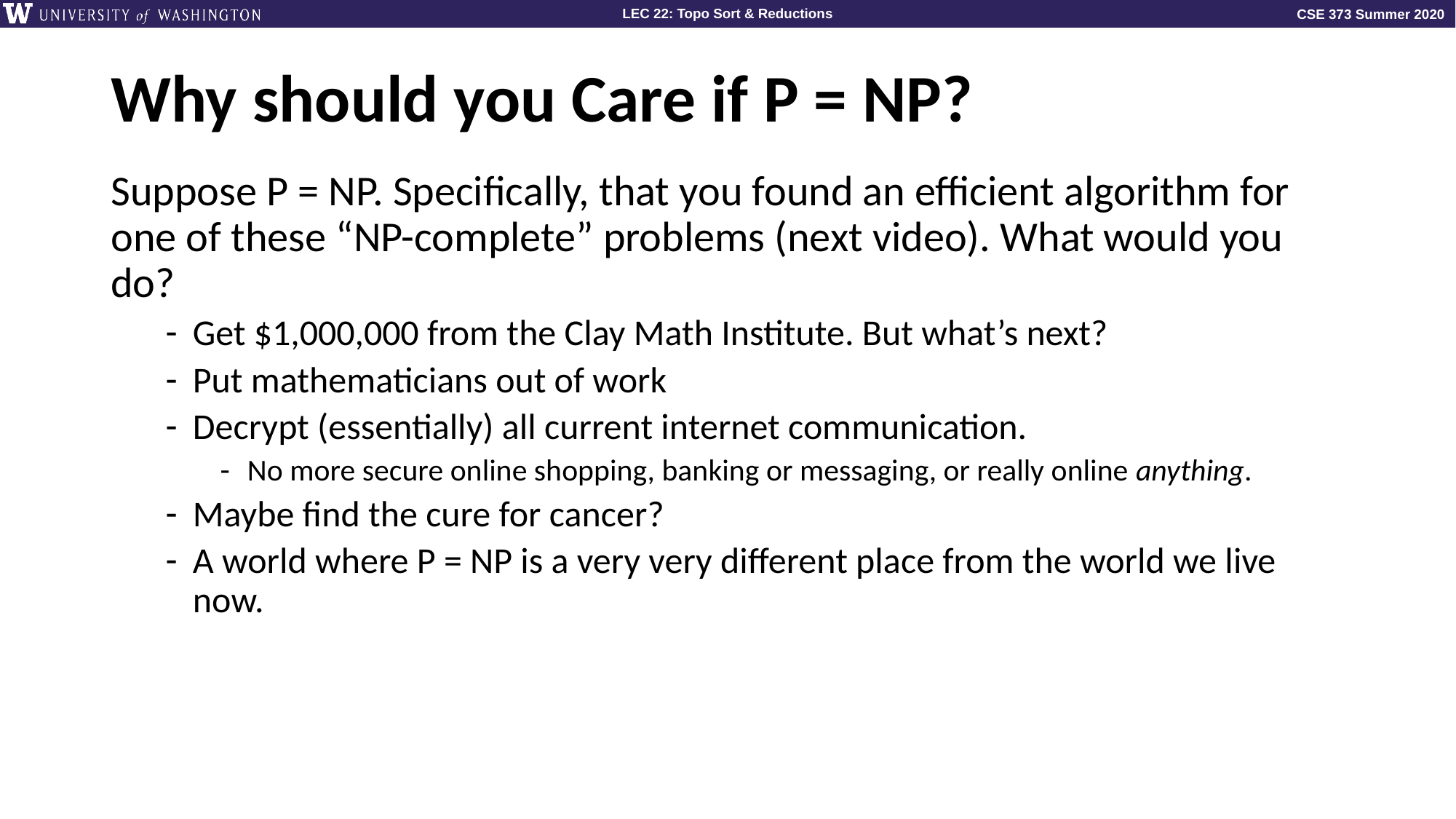

# Why should you Care if P = NP?
Suppose P = NP. Specifically, that you found an efficient algorithm for one of these “NP-complete” problems (next video). What would you do?
Get $1,000,000 from the Clay Math Institute. But what’s next?
Put mathematicians out of work
Decrypt (essentially) all current internet communication.
No more secure online shopping, banking or messaging, or really online anything.
Maybe find the cure for cancer?
A world where P = NP is a very very different place from the world we live now.